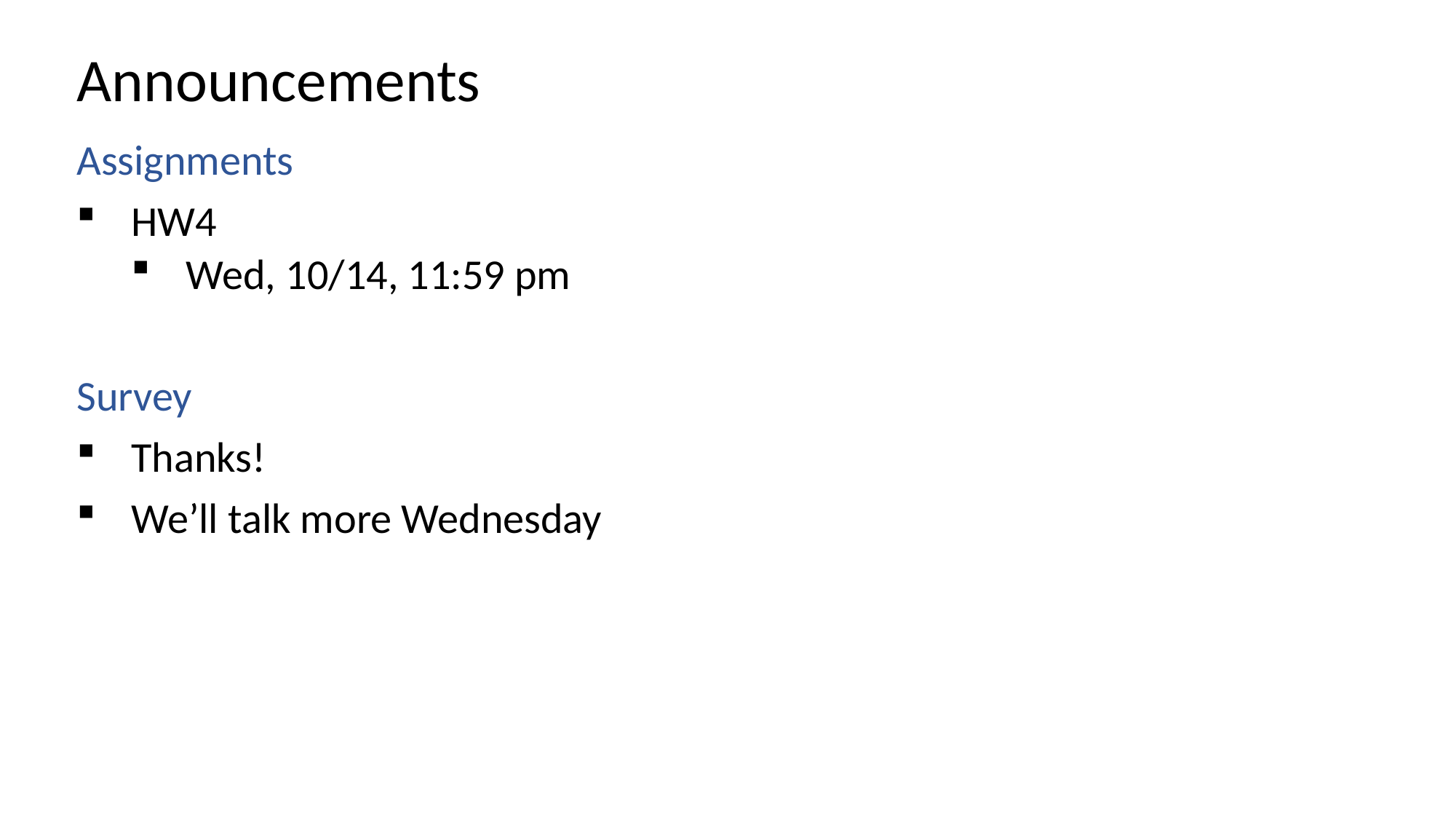

# Announcements
Assignments
HW4
Wed, 10/14, 11:59 pm

Survey
Thanks!
We’ll talk more Wednesday